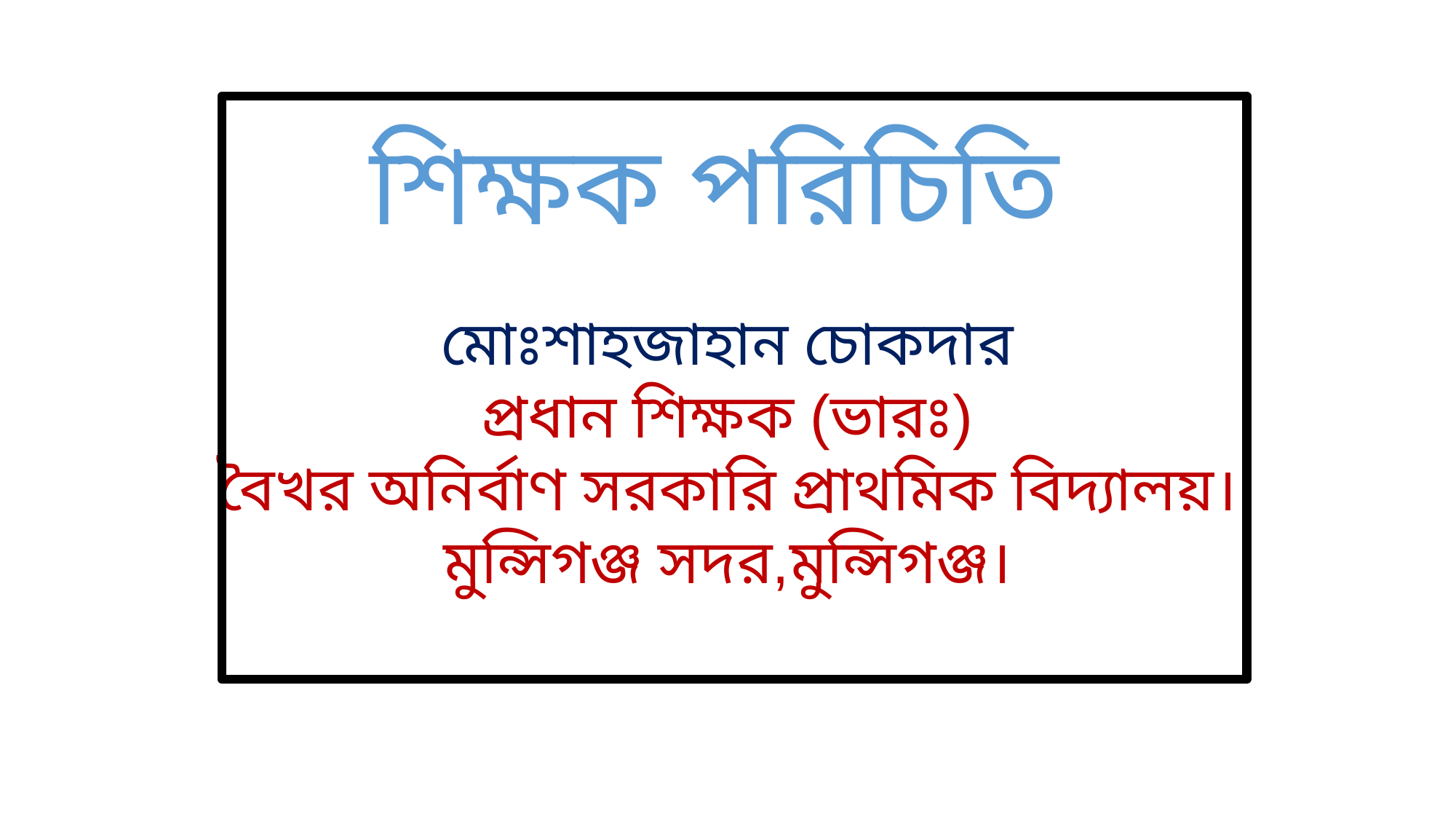

শিক্ষক পরিচিতি
মোঃশাহজাহান চোকদার
প্রধান শিক্ষক (ভারঃ)
বৈখর অনির্বাণ সরকারি প্রাথমিক বিদ্যালয়।
মুন্সিগঞ্জ সদর,মুন্সিগঞ্জ।